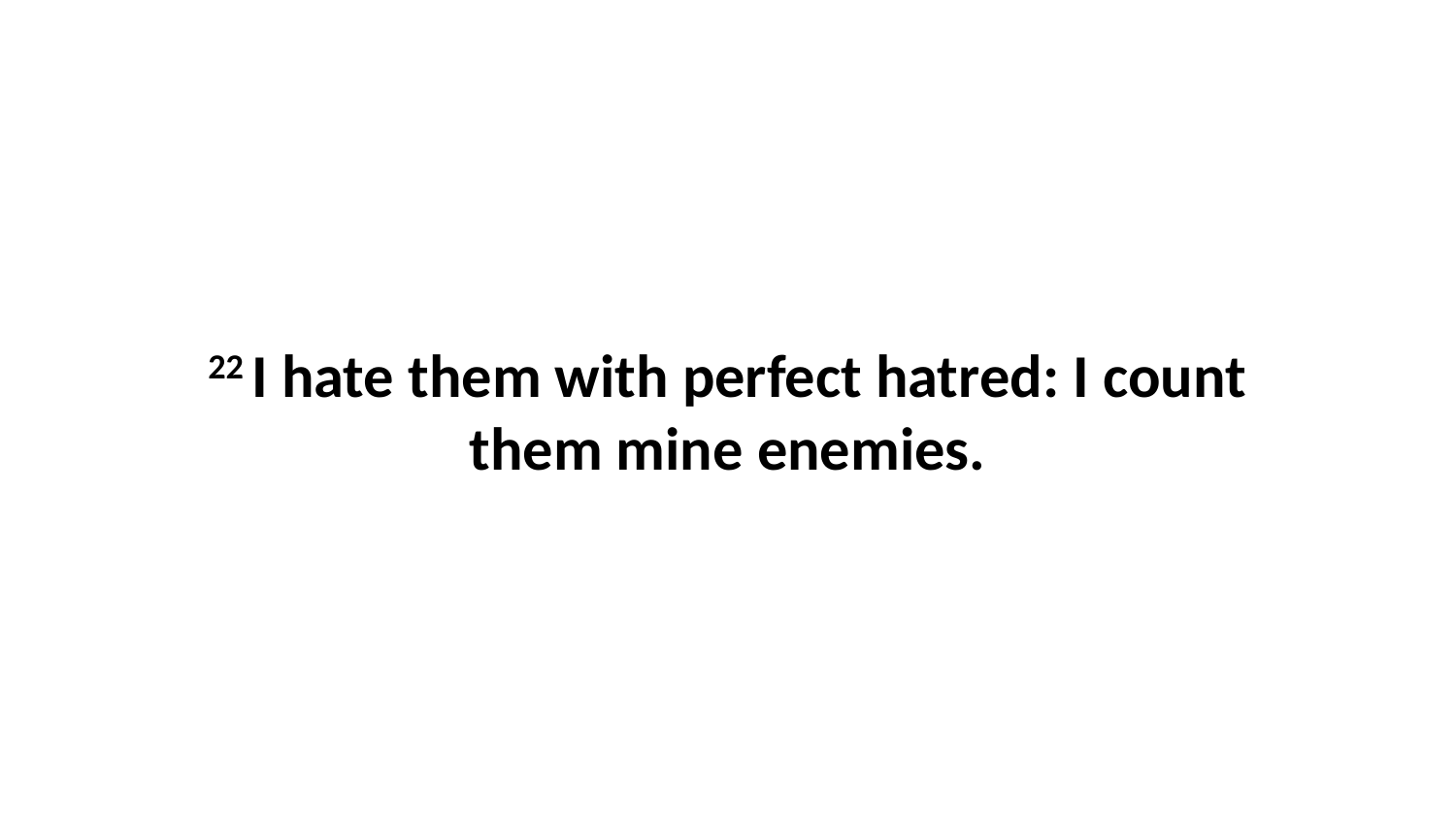

22 I hate them with perfect hatred: I count them mine enemies.